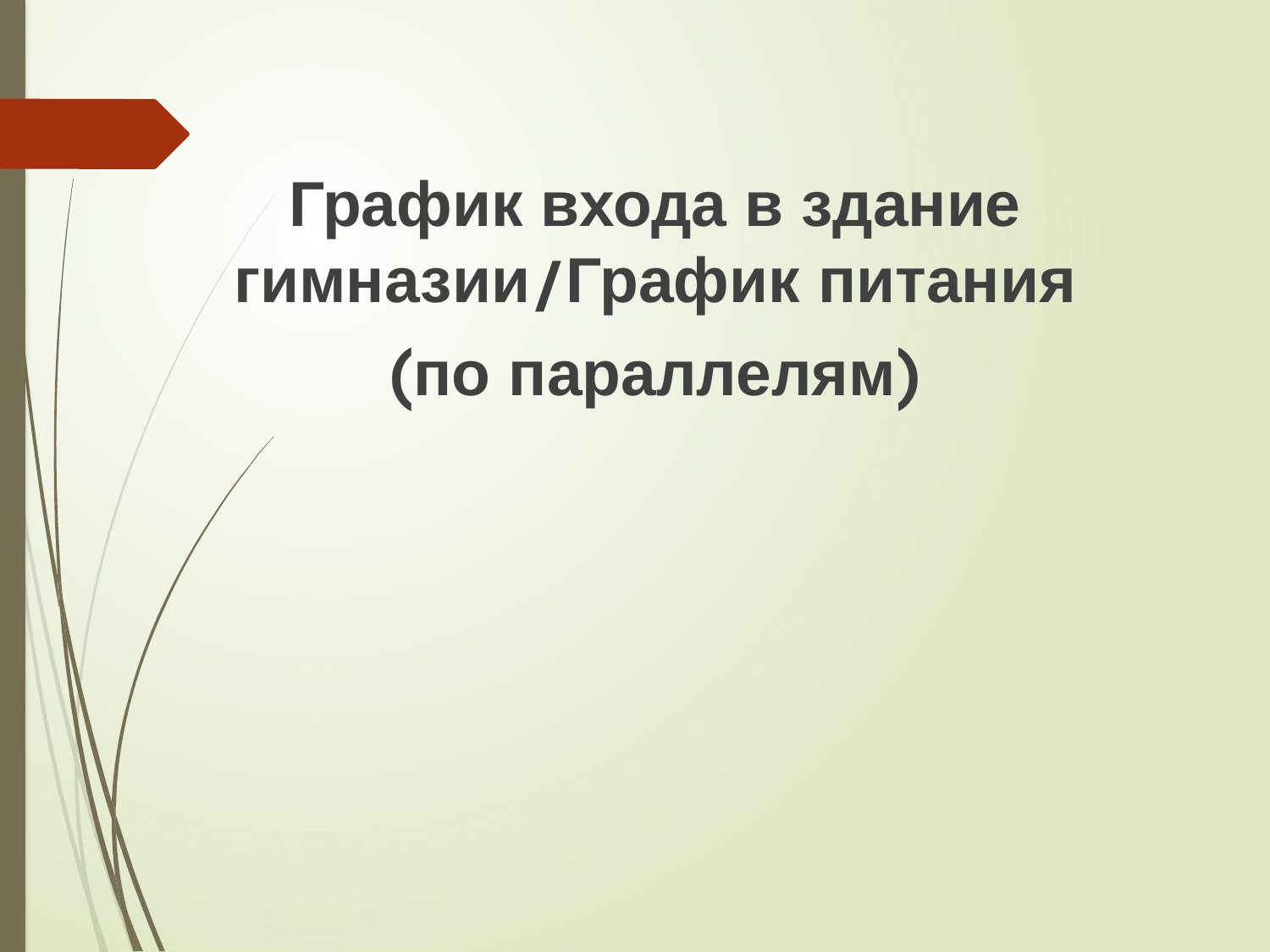

График входа в здание гимназии/График питания
(по параллелям)